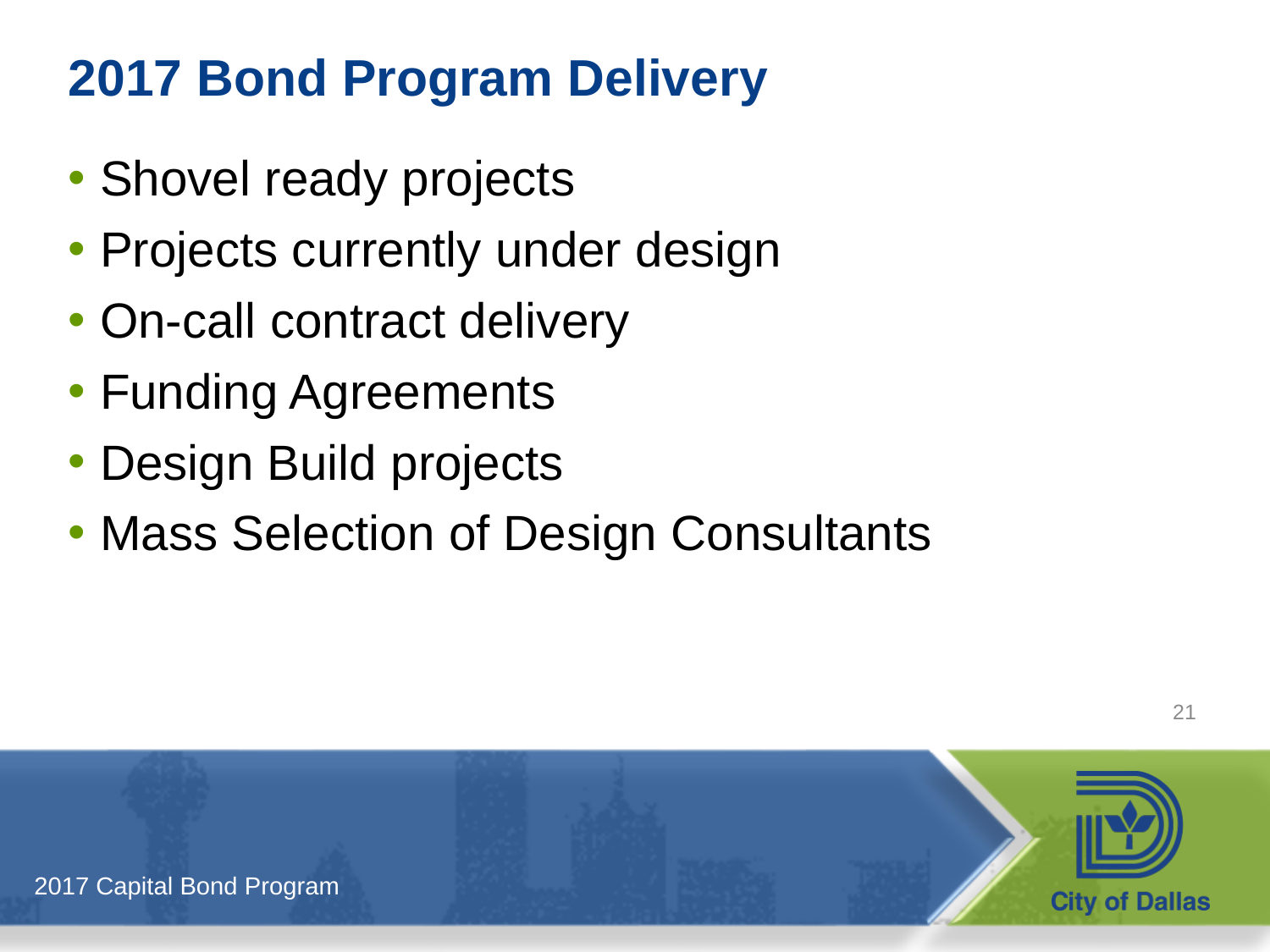

# 2017 Bond Program Delivery
Shovel ready projects
Projects currently under design
On-call contract delivery
Funding Agreements
Design Build projects
Mass Selection of Design Consultants
21
2017 Capital Bond Program